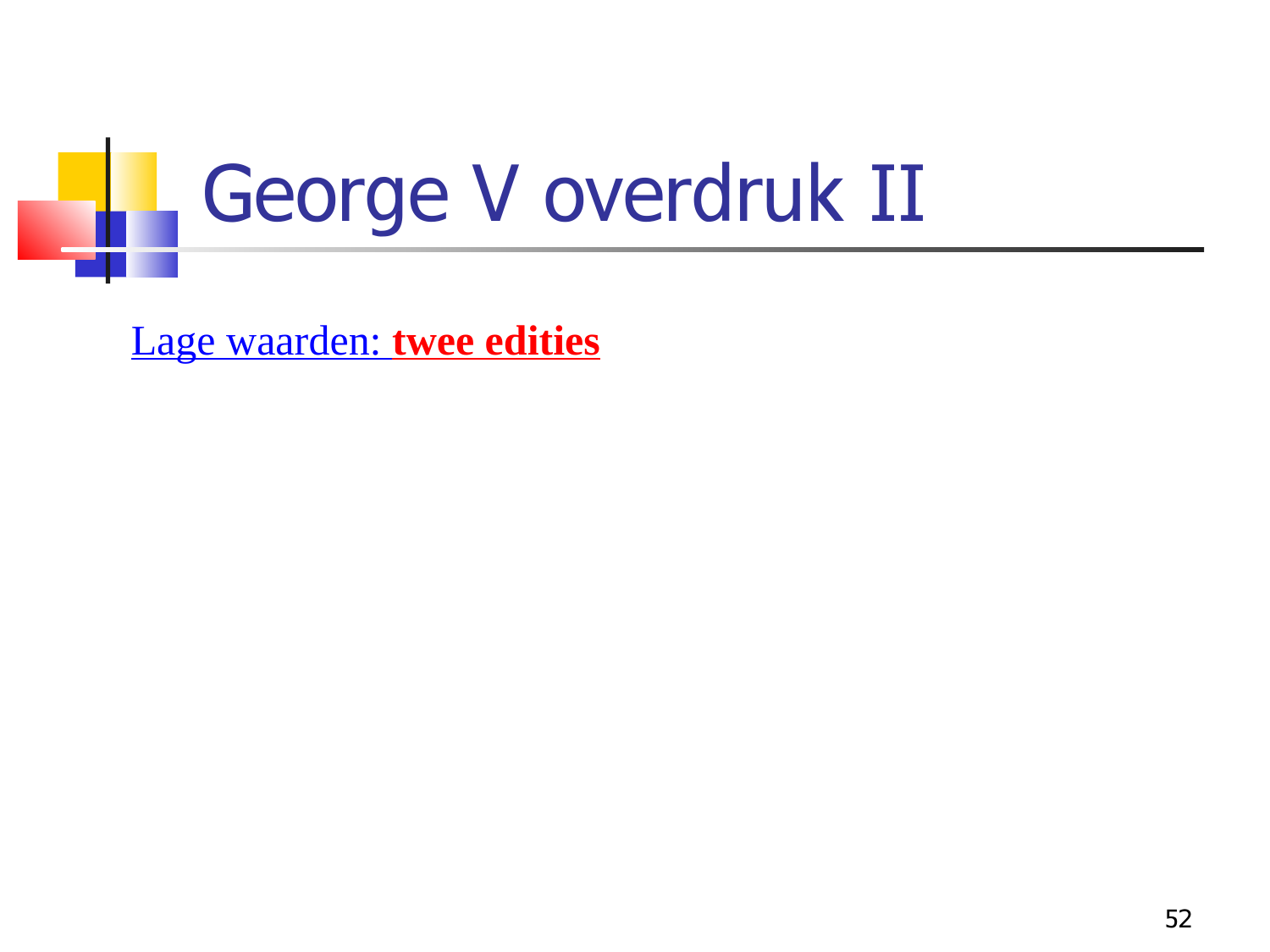

George V overdruk II
Lage waarden: twee edities

52